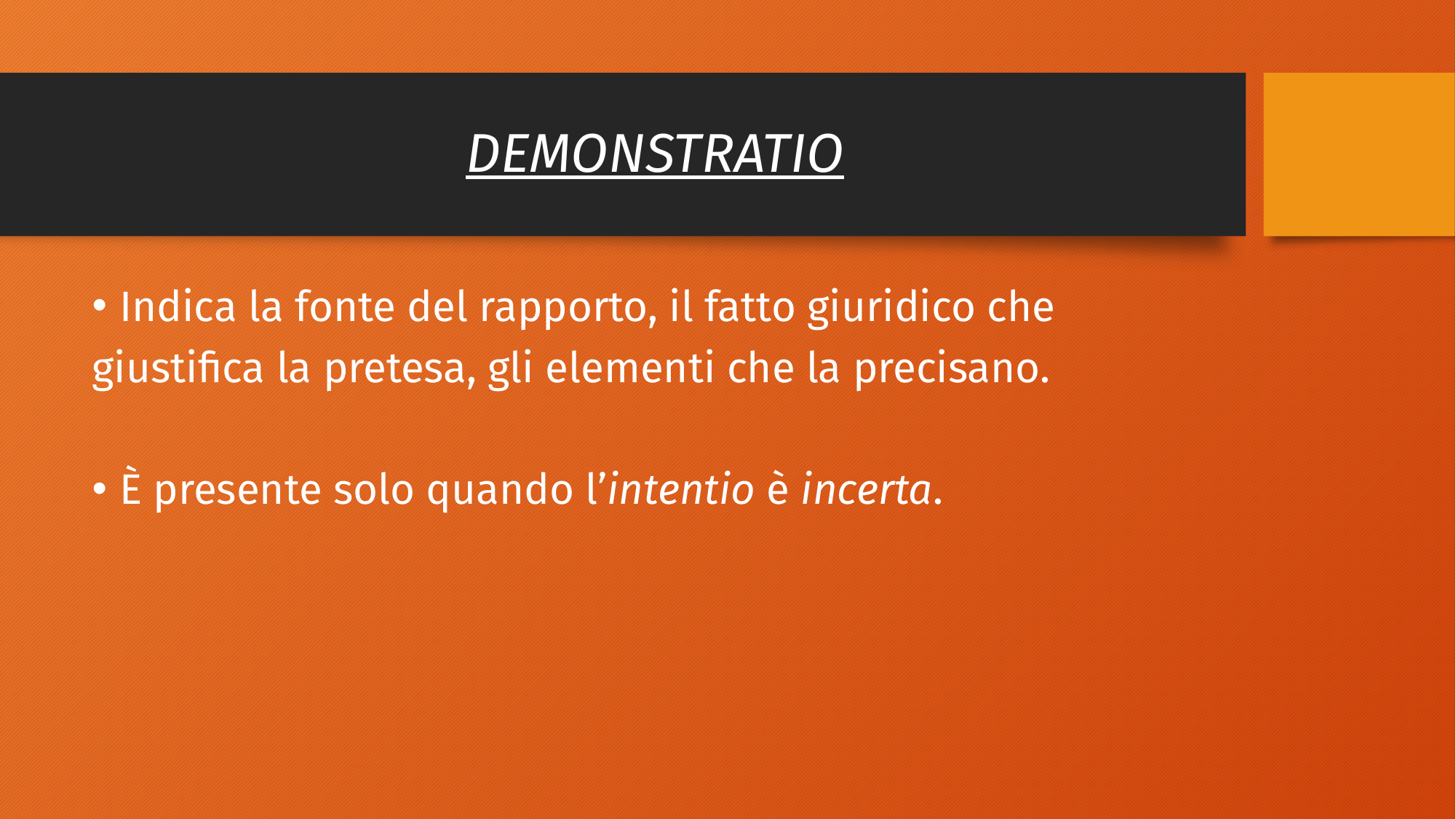

# DEMONSTRATIO
Indica la fonte del rapporto, il fatto giuridico che
giustifica la pretesa, gli elementi che la precisano.

È presente solo quando l’intentio è incerta.